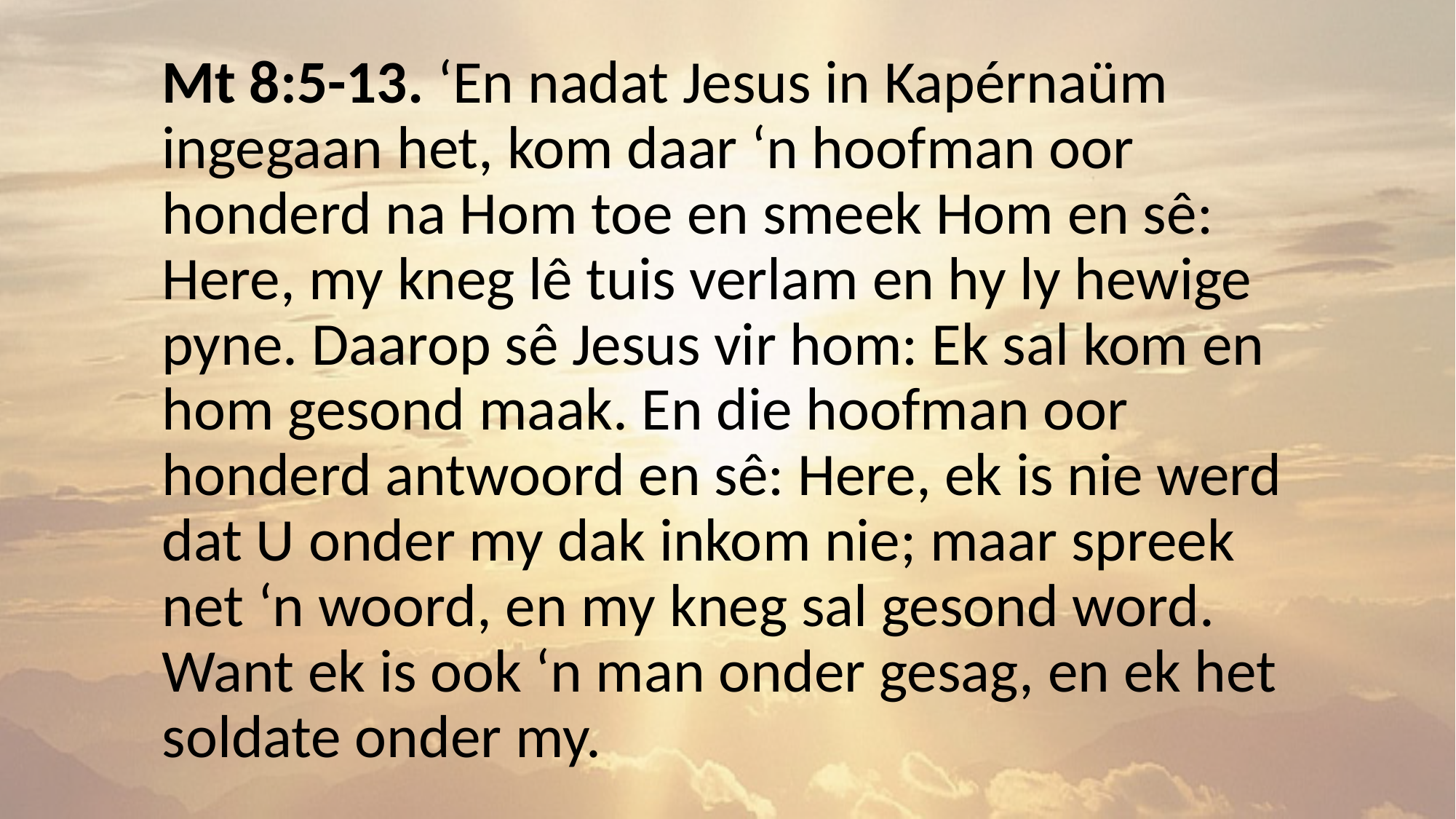

Mt 8:5-13. ‘En nadat Jesus in Kapérnaüm ingegaan het, kom daar ‘n hoofman oor honderd na Hom toe en smeek Hom en sê: Here, my kneg lê tuis verlam en hy ly hewige pyne. Daarop sê Jesus vir hom: Ek sal kom en hom gesond maak. En die hoofman oor honderd antwoord en sê: Here, ek is nie werd dat U onder my dak inkom nie; maar spreek net ‘n woord, en my kneg sal gesond word. Want ek is ook ‘n man onder gesag, en ek het soldate onder my.